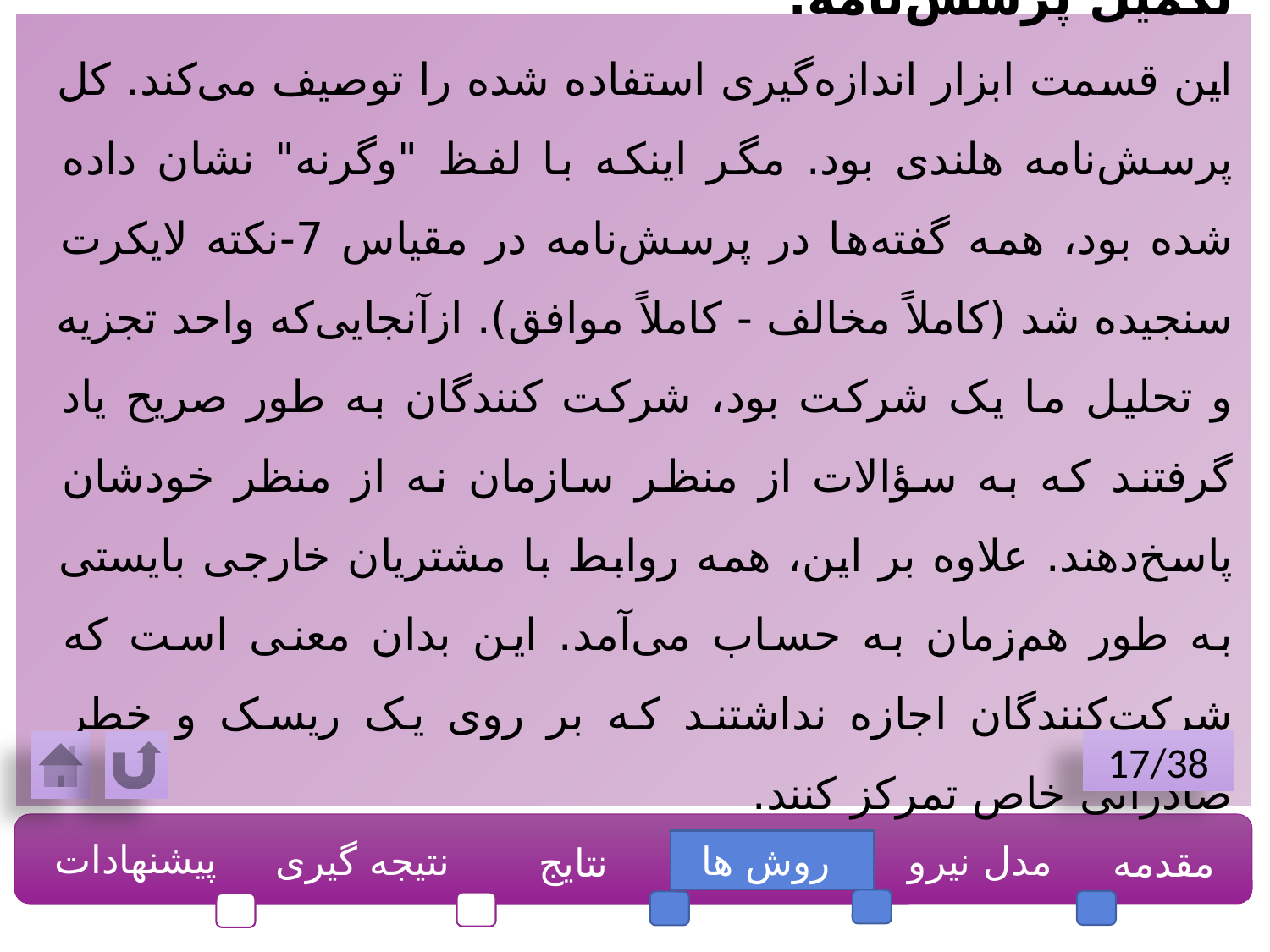

تکمیل پرسش‌نامه:
این قسمت ابزار اندازه‌گیری استفاده شده را توصیف می‌کند. کل پرسش‌نامه هلندی بود. مگر اینکه با لفظ "وگرنه" نشان داده شده بود، همه گفته‌ها در پرسش‌نامه در مقیاس 7-نکته لایکرت سنجیده شد (کاملاً مخالف - کاملاً موافق). ازآنجایی‌که واحد تجزیه و تحلیل ما یک شرکت بود، شرکت کنندگان به طور صریح یاد گرفتند که به سؤالات از منظر سازمان نه از منظر خودشان پاسخ‌دهند. علاوه‌ بر این، همه روابط با مشتریان خارجی بایستی به طور هم‌زمان به حساب می‌آمد. این بدان معنی است که شرکت‌کنندگان اجازه نداشتند که بر روی یک ریسک و خطر صادراتی خاص تمرکز کنند.

17/38

پیشنهادات
نتیجه گیری
 روش ها
مدل نیرو
مقدمه
نتایج